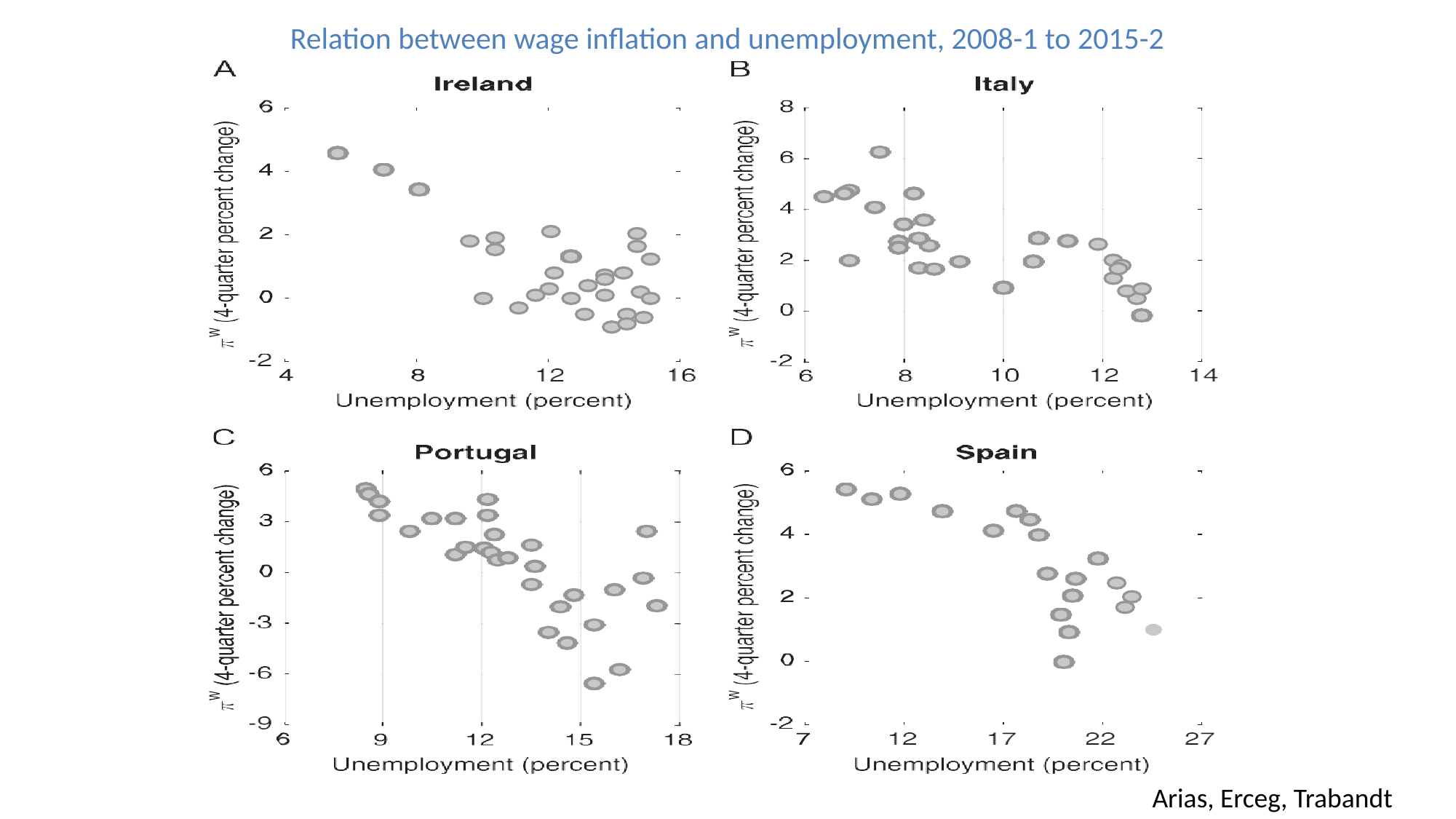

Relation between wage inflation and unemployment, 2008-1 to 2015-2
Arias, Erceg, Trabandt